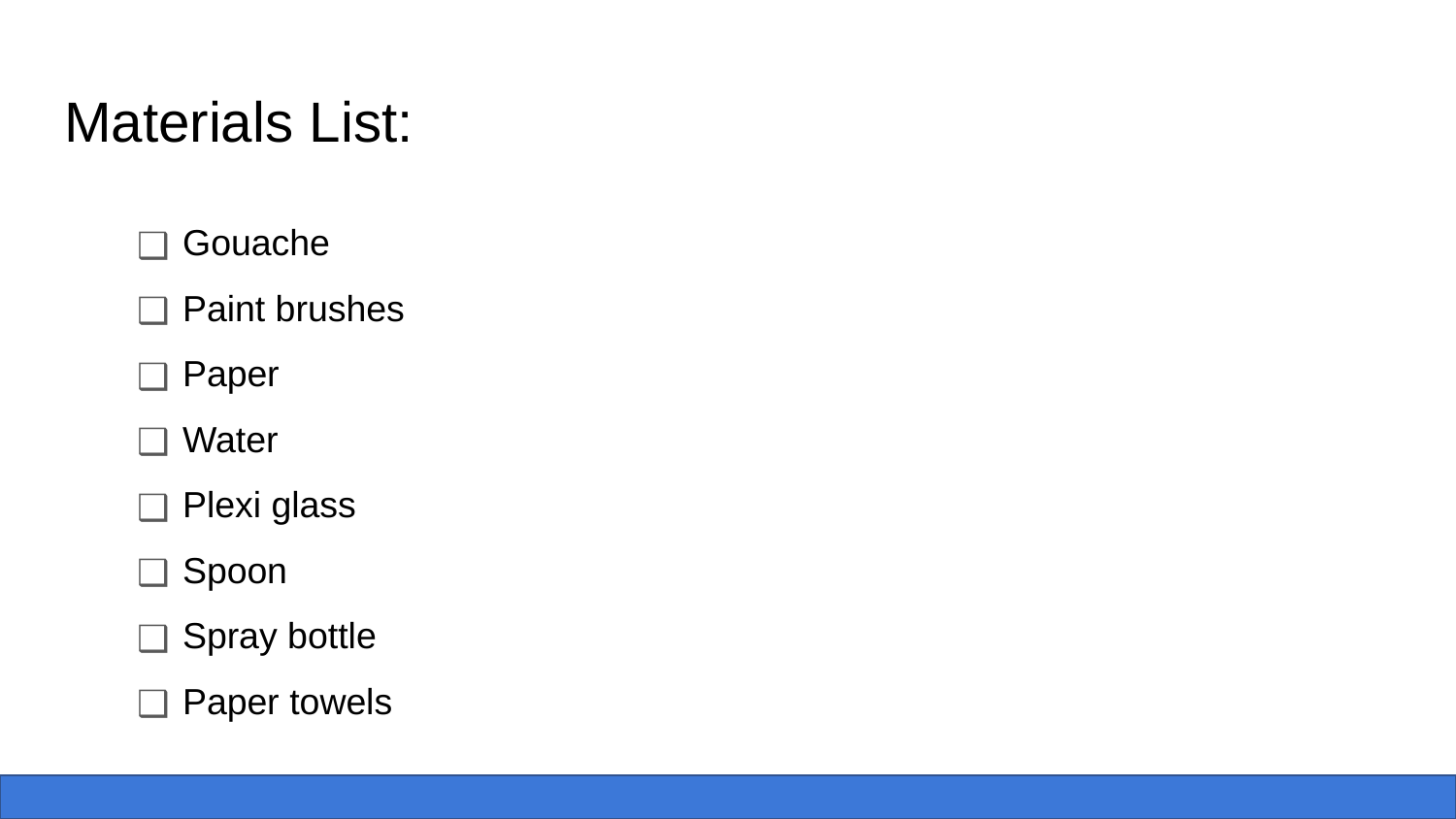

# Materials List:
Gouache
Paint brushes
Paper
Water
Plexi glass
Spoon
Spray bottle
Paper towels